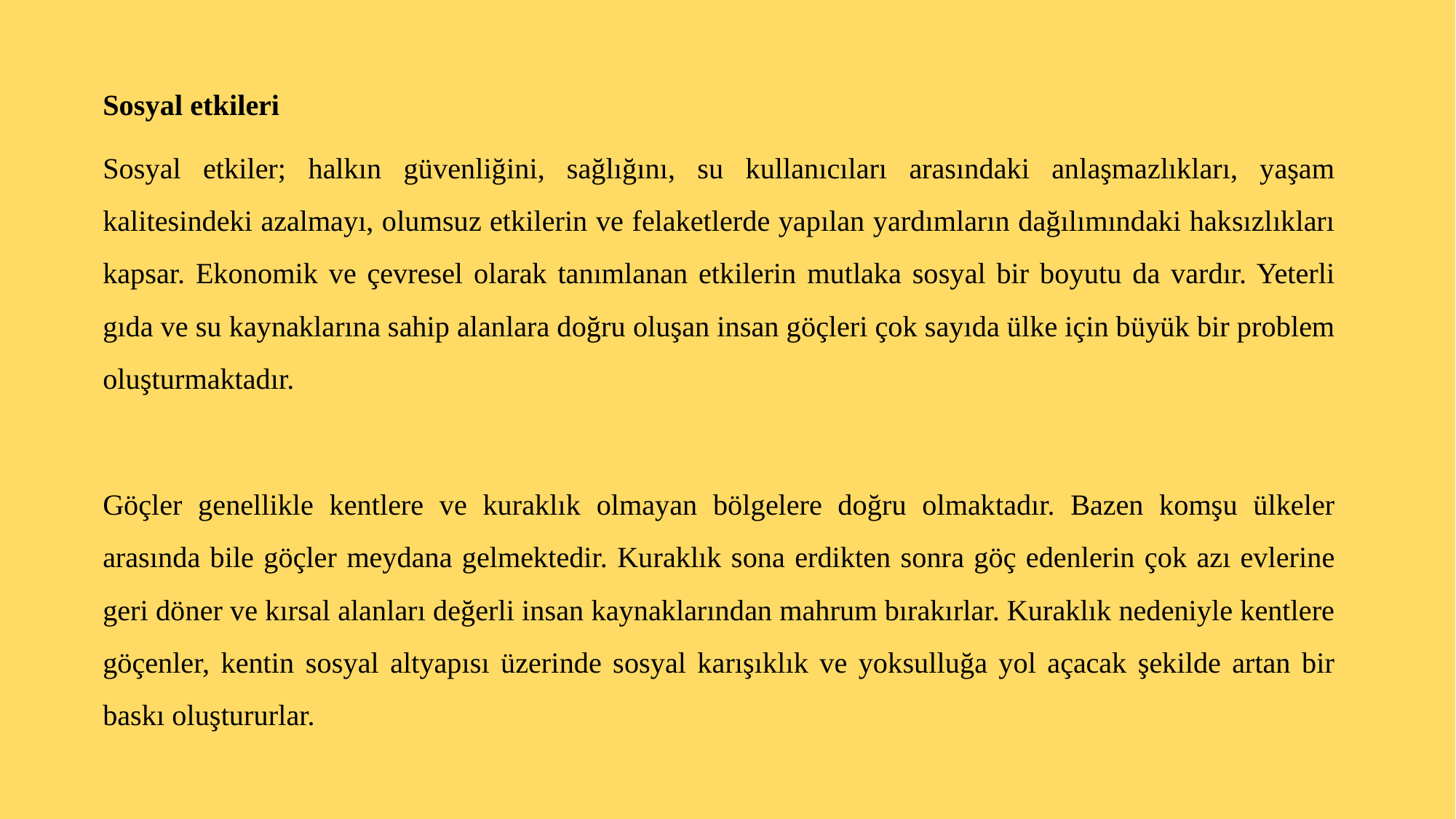

Sosyal etkileri
Sosyal etkiler; halkın güvenliğini, sağlığını, su kullanıcıları arasındaki anlaşmazlıkları, yaşam kalitesindeki azalmayı, olumsuz etkilerin ve felaketlerde yapılan yardımların dağılımındaki haksızlıkları kapsar. Ekonomik ve çevresel olarak tanımlanan etkilerin mutlaka sosyal bir boyutu da vardır. Yeterli gıda ve su kaynaklarına sahip alanlara doğru oluşan insan göçleri çok sayıda ülke için büyük bir problem oluşturmaktadır.

Göçler genellikle kentlere ve kuraklık olmayan bölgelere doğru olmaktadır. Bazen komşu ülkeler arasında bile göçler meydana gelmektedir. Kuraklık sona erdikten sonra göç edenlerin çok azı evlerine geri döner ve kırsal alanları değerli insan kaynaklarından mahrum bırakırlar. Kuraklık nedeniyle kentlere göçenler, kentin sosyal altyapısı üzerinde sosyal karışıklık ve yoksulluğa yol açacak şekilde artan bir baskı oluştururlar.